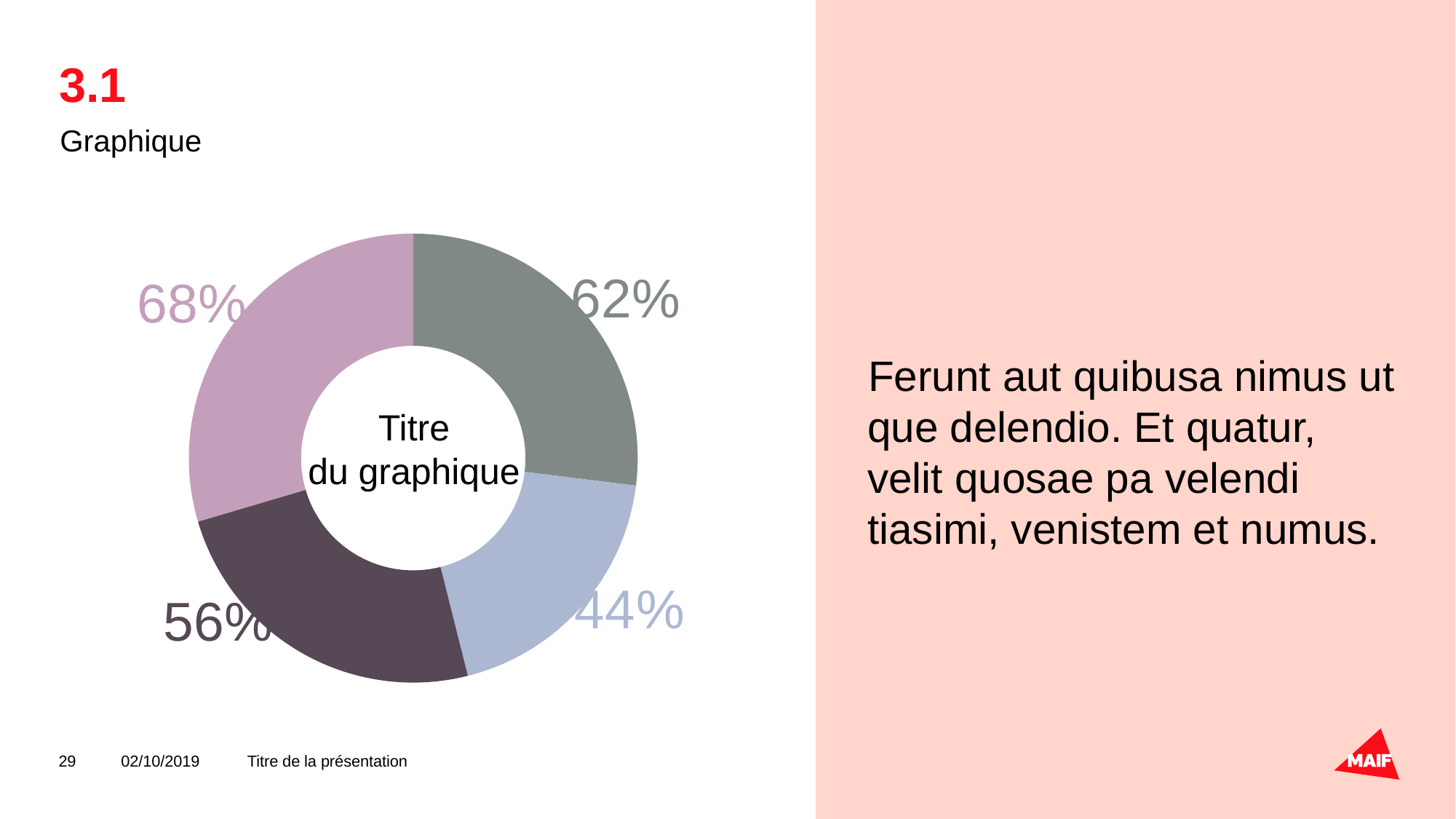

#
3.1
Graphique

### Chart

| Category | Titre du graphique |
|---|---|
| Catégorie 1 | 0.62 |
| Catégorie 2 | 0.44 |
| Catégorie 3 | 0.56 |
| Catégorie 4 | 0.68 |
Ferunt aut quibusa nimus ut que delendio. Et quatur, velit quosae pa velendi tiasimi, venistem et numus.
Titre
du graphique
29
02/10/2019
Titre de la présentation